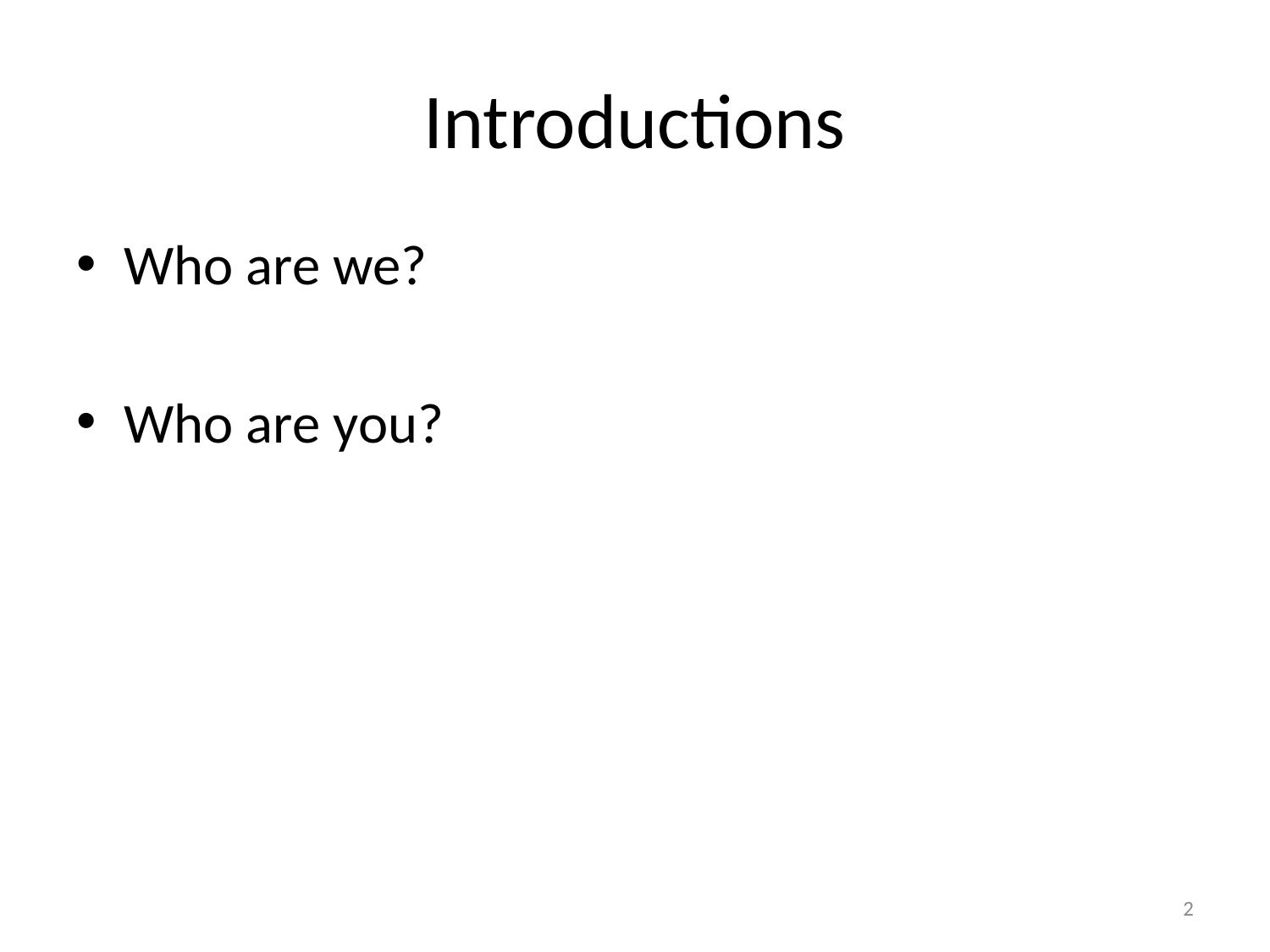

# Introductions
Who are we?

Who are you?

2